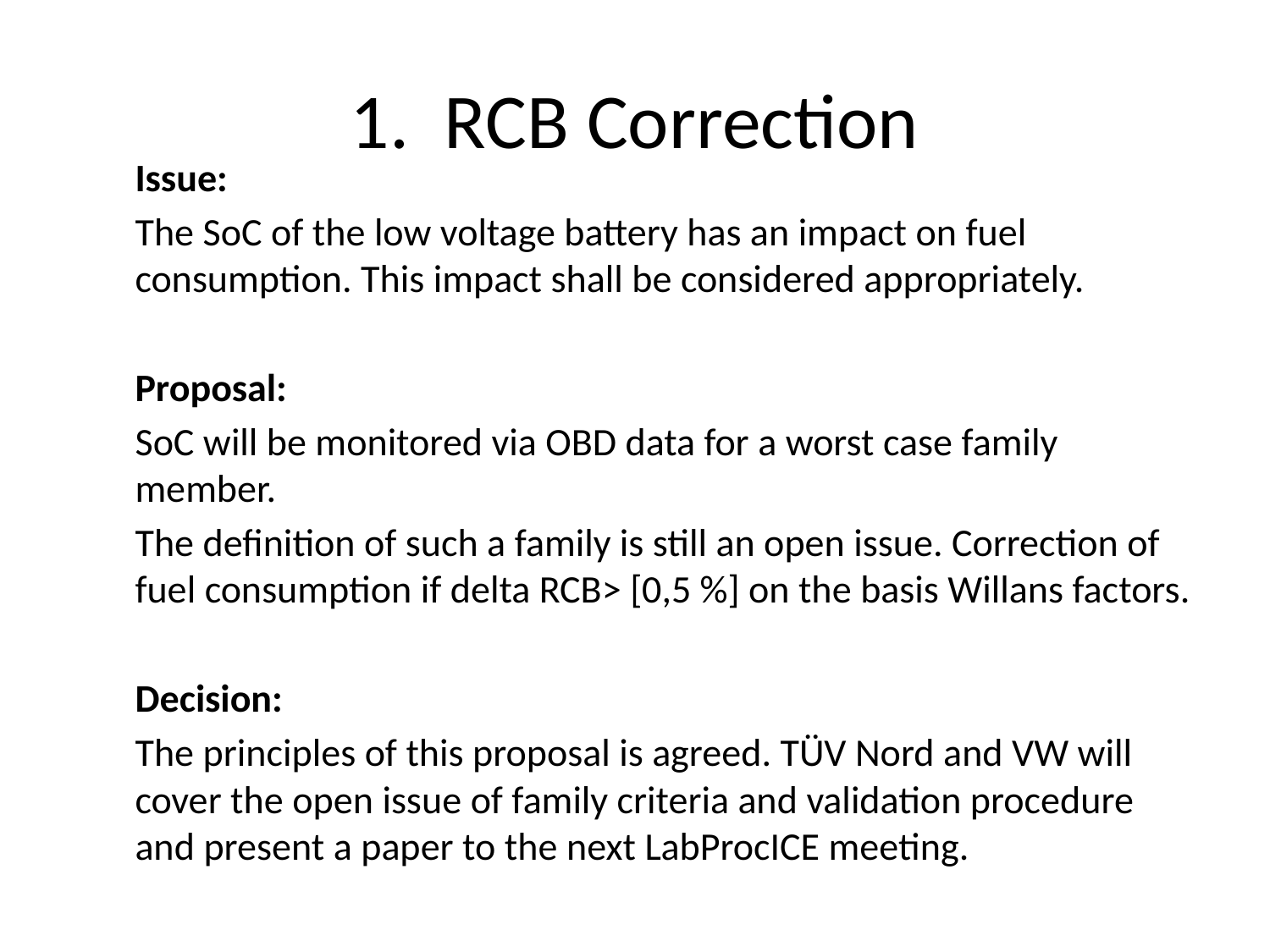

# 1.  RCB Correction
Issue:
The SoC of the low voltage battery has an impact on fuel consumption. This impact shall be considered appropriately.

Proposal:
SoC will be monitored via OBD data for a worst case family member.
The definition of such a family is still an open issue. Correction of fuel consumption if delta RCB> [0,5 %] on the basis Willans factors.

Decision:
The principles of this proposal is agreed. TÜV Nord and VW will cover the open issue of family criteria and validation procedure and present a paper to the next LabProcICE meeting.